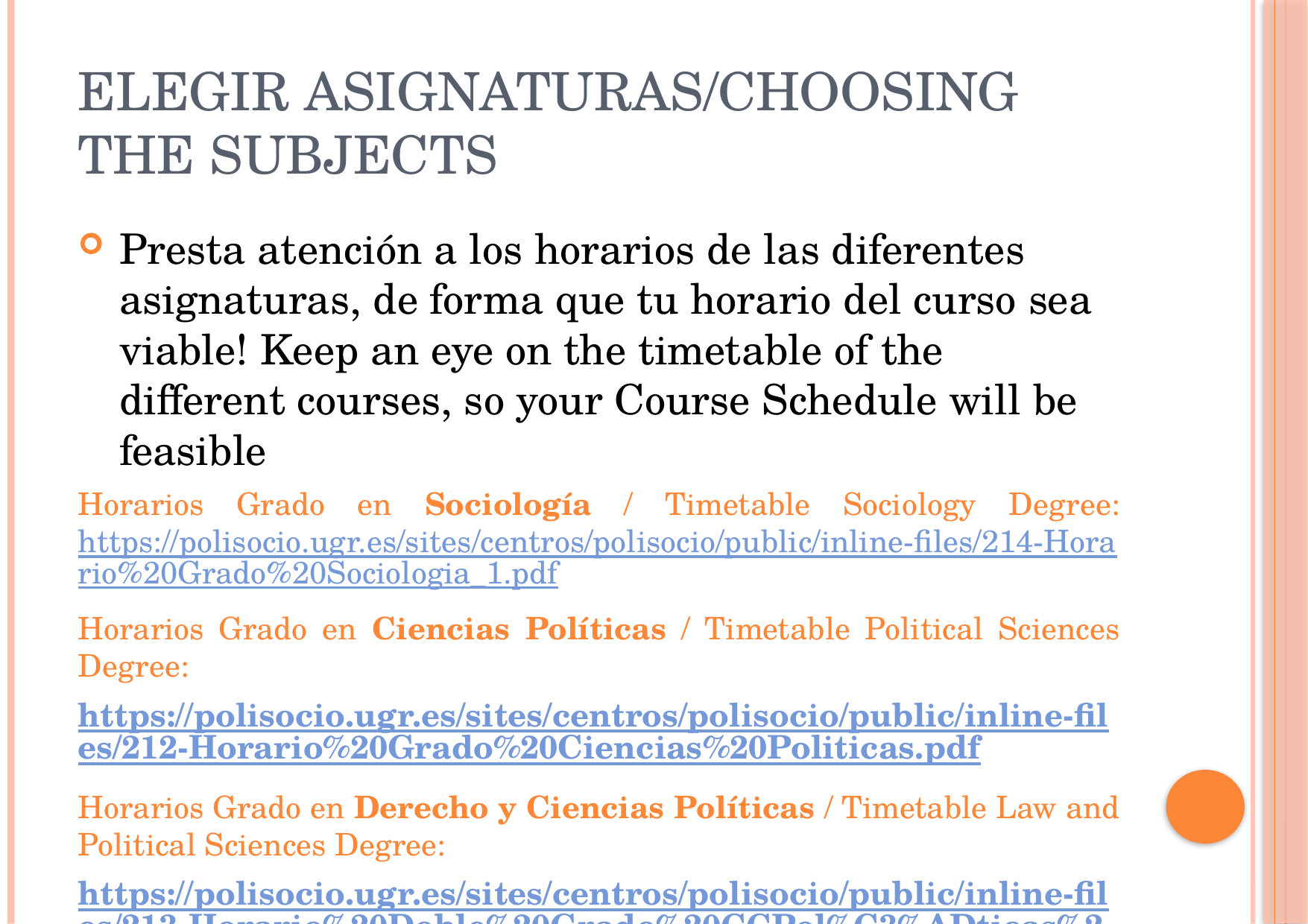

# Elegir Asignaturas/Choosing the subjects
Presta atención a los horarios de las diferentes asignaturas, de forma que tu horario del curso sea viable! Keep an eye on the timetable of the different courses, so your Course Schedule will be feasible
Horarios Grado en Sociología / Timetable Sociology Degree: https://polisocio.ugr.es/sites/centros/polisocio/public/inline-files/214-Horario%20Grado%20Sociologia_1.pdf
Horarios Grado en Ciencias Políticas / Timetable Political Sciences Degree:
https://polisocio.ugr.es/sites/centros/polisocio/public/inline-files/212-Horario%20Grado%20Ciencias%20Politicas.pdf
Horarios Grado en Derecho y Ciencias Políticas / Timetable Law and Political Sciences Degree:
https://polisocio.ugr.es/sites/centros/polisocio/public/inline-files/213-Horario%20Doble%20Grado%20CCPol%C3%ADticas%2BDerecho.pdf